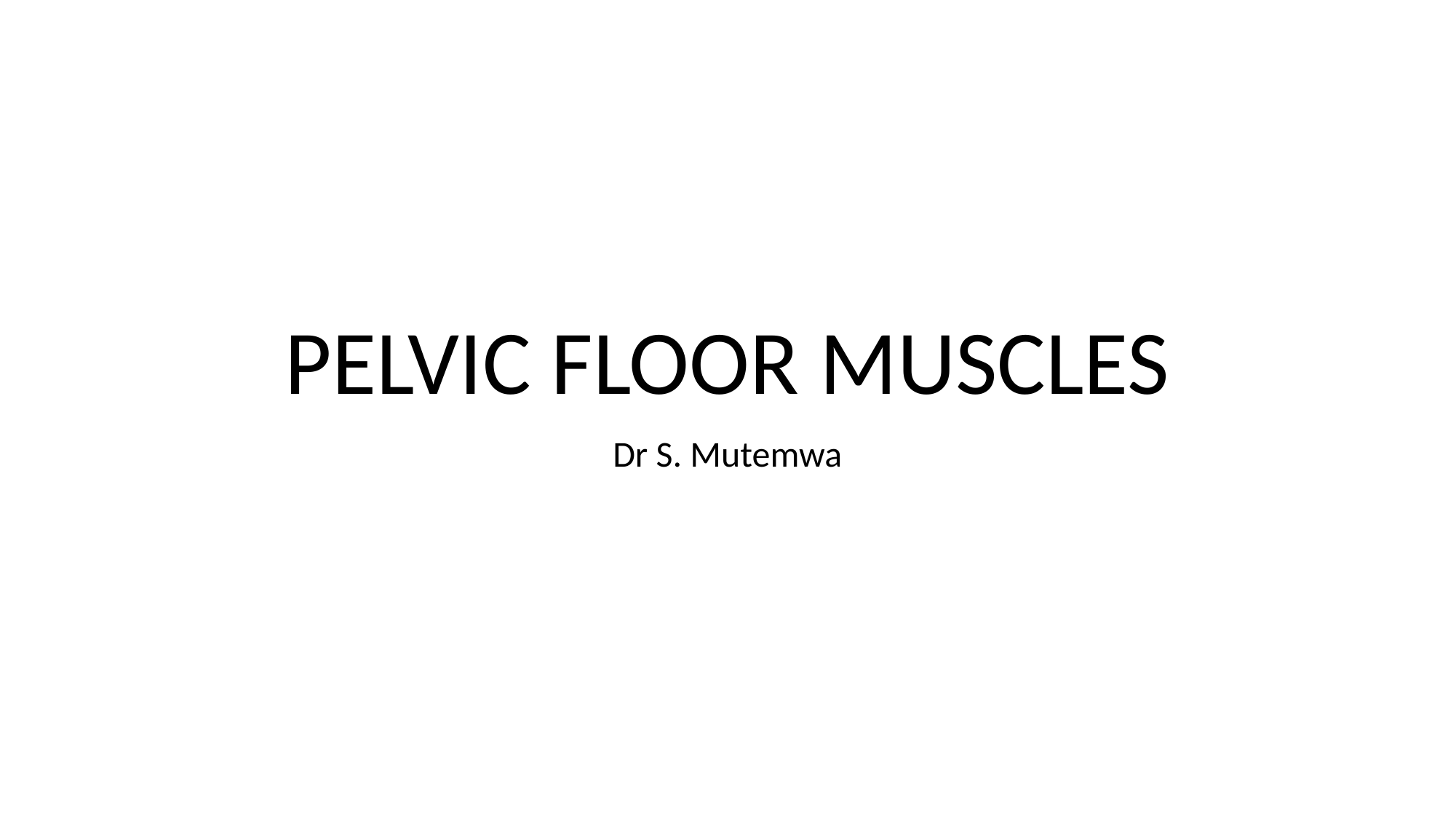

# PELVIC FLOOR MUSCLES
Dr S. Mutemwa